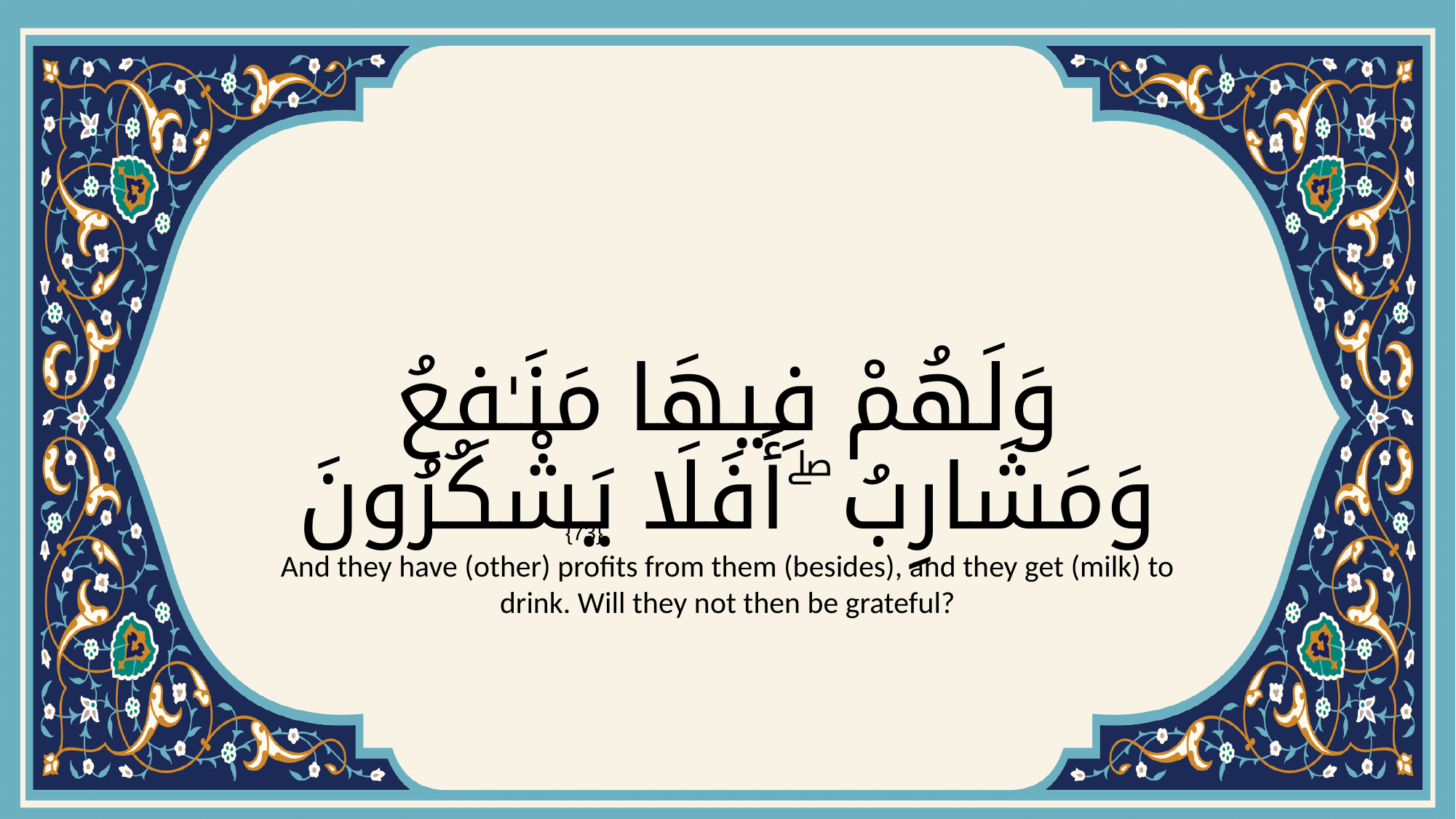

# وَلَهُمْ فِيهَا مَنَـٰفِعُ وَمَشَارِبُ ۖ أَفَلَا يَشْكُرُونَ
{73}
And they have (other) profits from them (besides), and they get (milk) to drink. Will they not then be grateful?